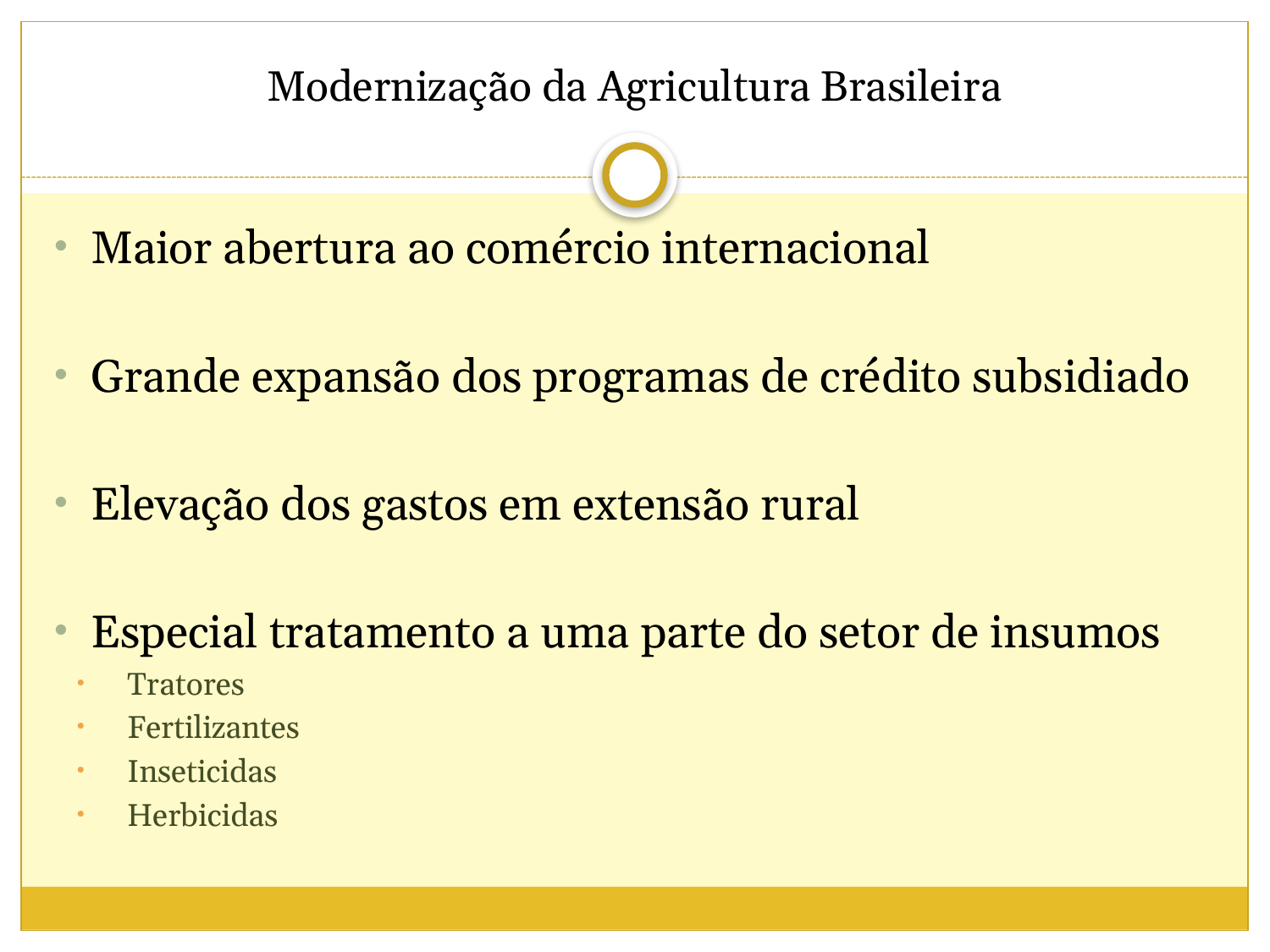

# Modernização da Agricultura Brasileira
Maior abertura ao comércio internacional

Grande expansão dos programas de crédito subsidiado

Elevação dos gastos em extensão rural

Especial tratamento a uma parte do setor de insumos
Tratores
Fertilizantes
Inseticidas
Herbicidas